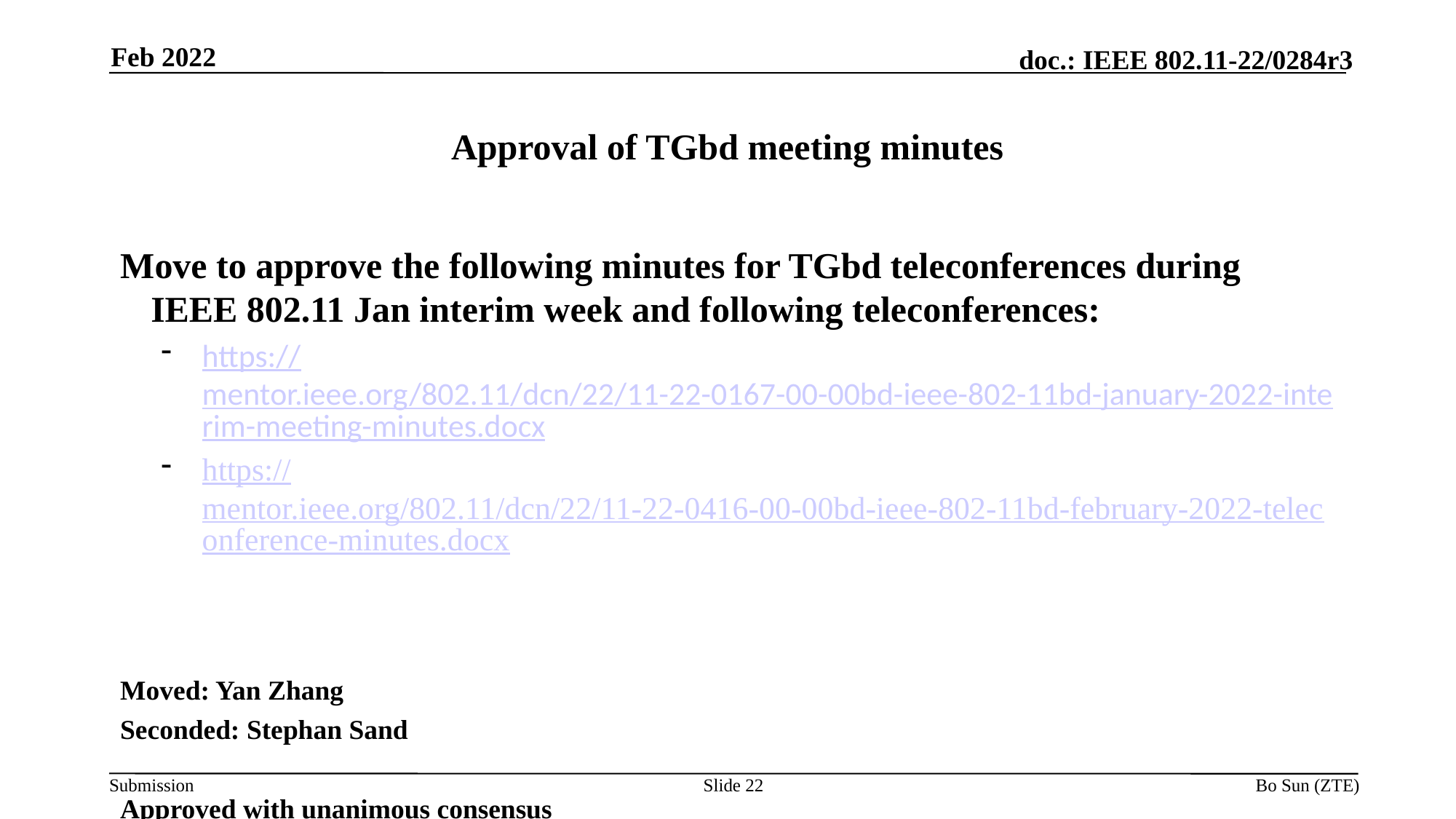

Feb 2022
# Approval of TGbd meeting minutes
Move to approve the following minutes for TGbd teleconferences during IEEE 802.11 Jan interim week and following teleconferences:
https://mentor.ieee.org/802.11/dcn/22/11-22-0167-00-00bd-ieee-802-11bd-january-2022-interim-meeting-minutes.docx
https://mentor.ieee.org/802.11/dcn/22/11-22-0416-00-00bd-ieee-802-11bd-february-2022-teleconference-minutes.docx

Moved: Yan Zhang
Seconded: Stephan Sand

Approved with unanimous consensus

Slide 22
Bo Sun (ZTE)